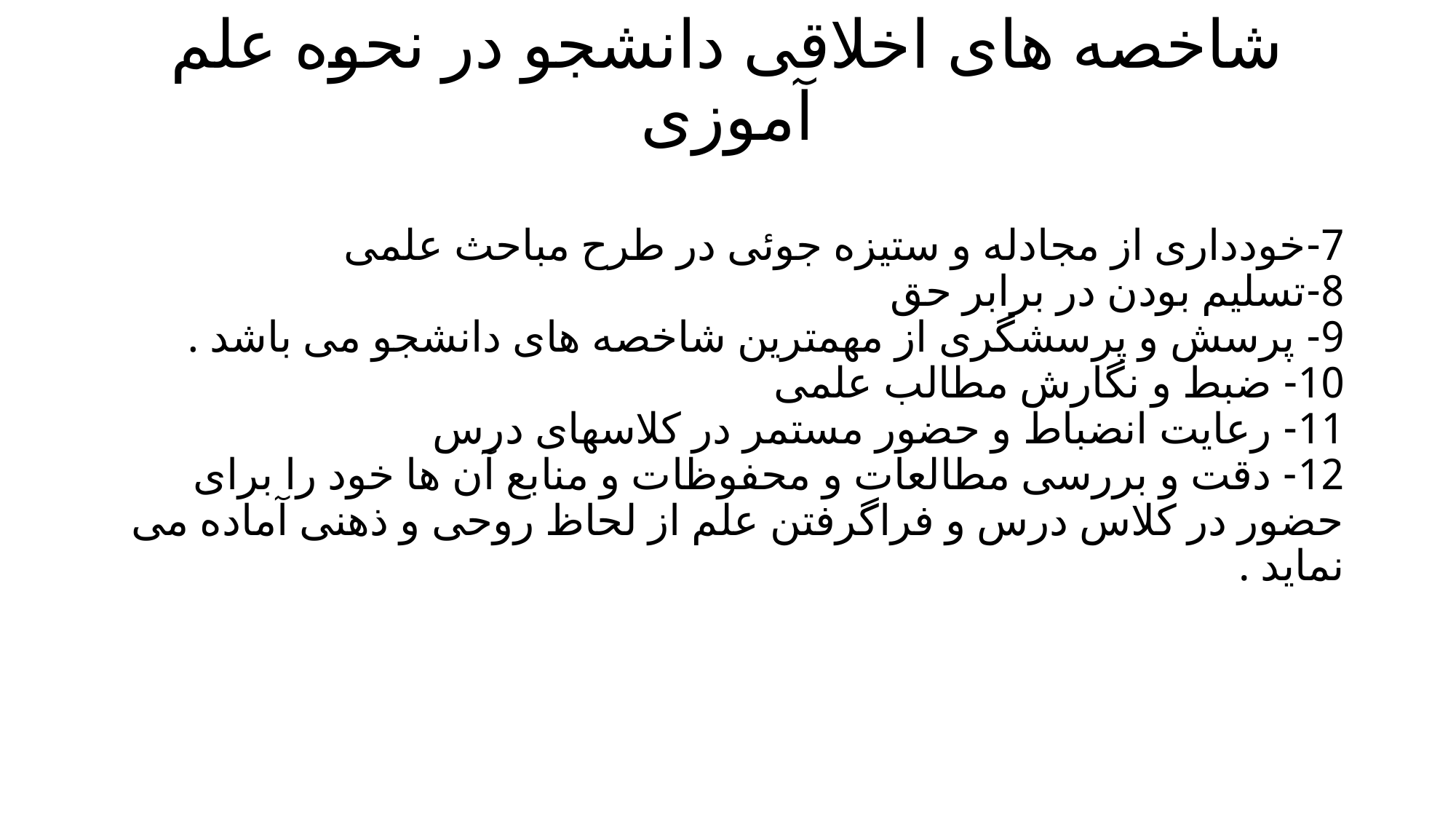

# شاخصه های اخلاقی دانشجو در نحوه علم آموزی
7-خوددارى از مجادله و ستیزه جوئى در طرح مباحث علمی
8-تسلیم بودن در برابر حق
9- پرسش و پرسشگری از مهمترین شاخصه های دانشجو می باشد .
10- ضبط و نگارش مطالب علمی
11- رعایت انضباط و حضور مستمر در كلاسهای درس
12- دقت و بررسى مطالعات و محفوظات و منابع آن ها خود را برای حضور در كلاس درس و فراگرفتن علم از لحاظ روحى و ذهنى آماده می نماید .